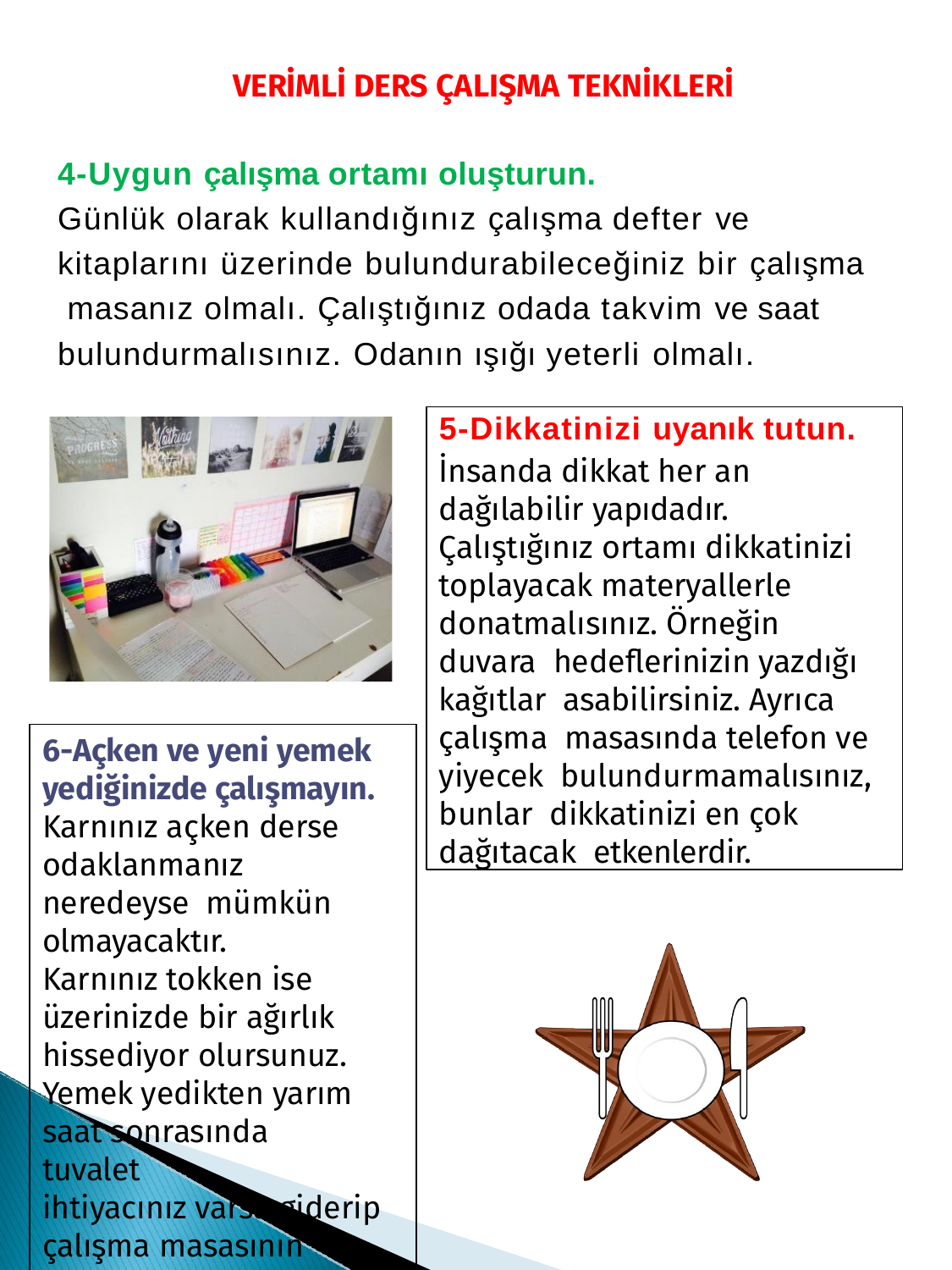

VERİMLİ DERS ÇALIŞMA TEKNİKLERİ

4-Uygun çalışma ortamı oluşturun.
Günlük olarak kullandığınız çalışma defter ve
kitaplarını üzerinde bulundurabileceğiniz bir çalışma  masanız olmalı. Çalıştığınız odada takvim ve saat  bulundurmalısınız. Odanın ışığı yeterli olmalı.
5-Dikkatinizi uyanık tutun.
İnsanda dikkat her an
dağılabilir yapıdadır.
Çalıştığınız ortamı dikkatinizi  toplayacak materyallerle  donatmalısınız. Örneğin duvara  hedeflerinizin yazdığı kağıtlar  asabilirsiniz. Ayrıca çalışma  masasında telefon ve yiyecek  bulundurmamalısınız, bunlar  dikkatinizi en çok dağıtacak  etkenlerdir.

6-Açken ve yeni yemek  yediğinizde çalışmayın.  Karnınız açken derse  odaklanmanız neredeyse  mümkün olmayacaktır.
Karnınız tokken ise  üzerinizde bir ağırlık  hissediyor olursunuz.  Yemek yedikten yarım  saat sonrasında tuvalet
ihtiyacınız varsa giderip  çalışma masasının başına  öyle geçmelisiniz.